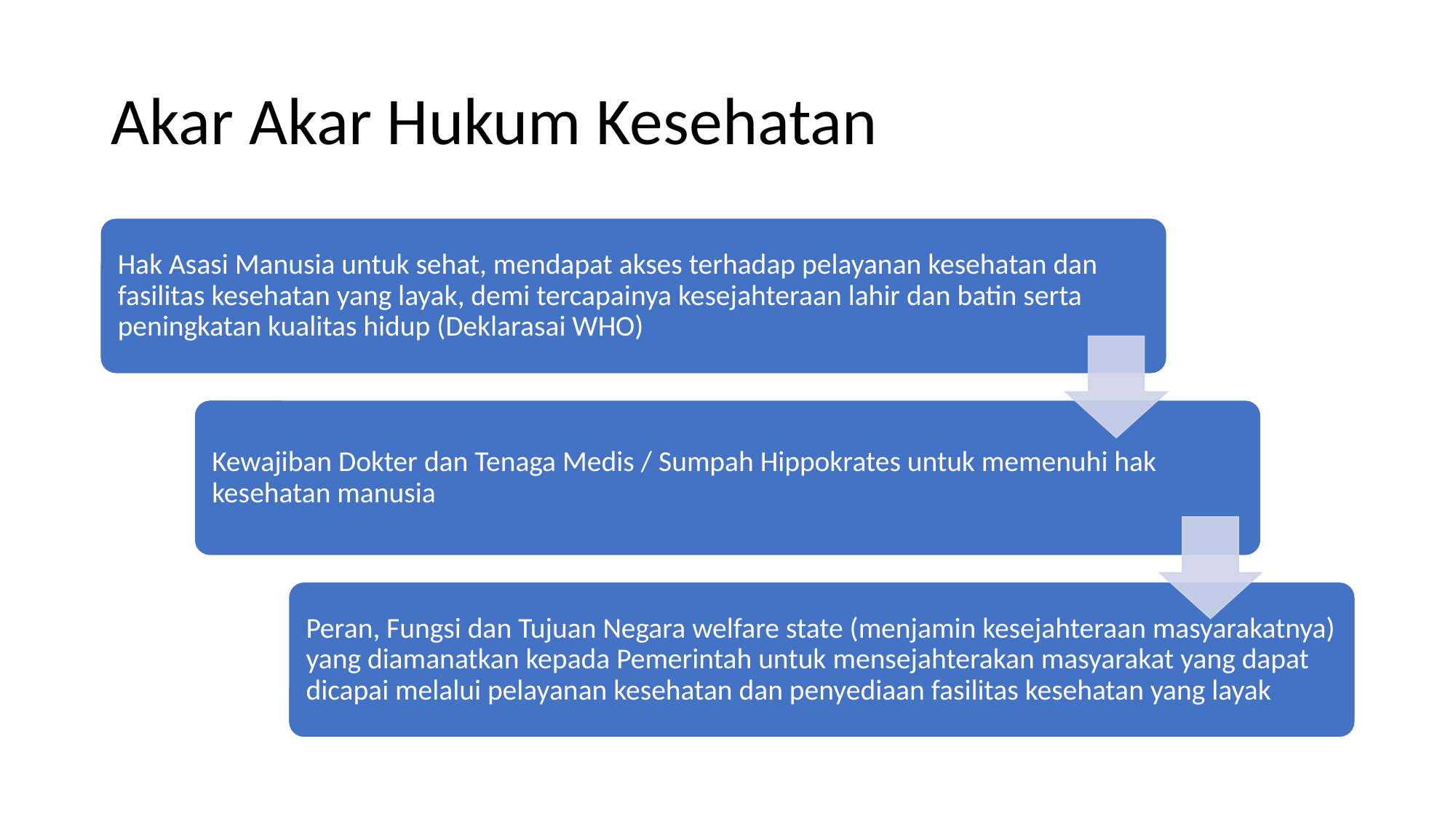

# Akar Akar Hukum Kesehatan
Hak Asasi Manusia untuk sehat, mendapat akses terhadap pelayanan kesehatan dan fasilitas kesehatan yang layak, demi tercapainya kesejahteraan lahir dan batin serta peningkatan kualitas hidup (Deklarasai WHO)
Kewajiban Dokter dan Tenaga Medis / Sumpah Hippokrates untuk memenuhi hak kesehatan manusia
Peran, Fungsi dan Tujuan Negara welfare state (menjamin kesejahteraan masyarakatnya) yang diamanatkan kepada Pemerintah untuk mensejahterakan masyarakat yang dapat dicapai melalui pelayanan kesehatan dan penyediaan fasilitas kesehatan yang layak